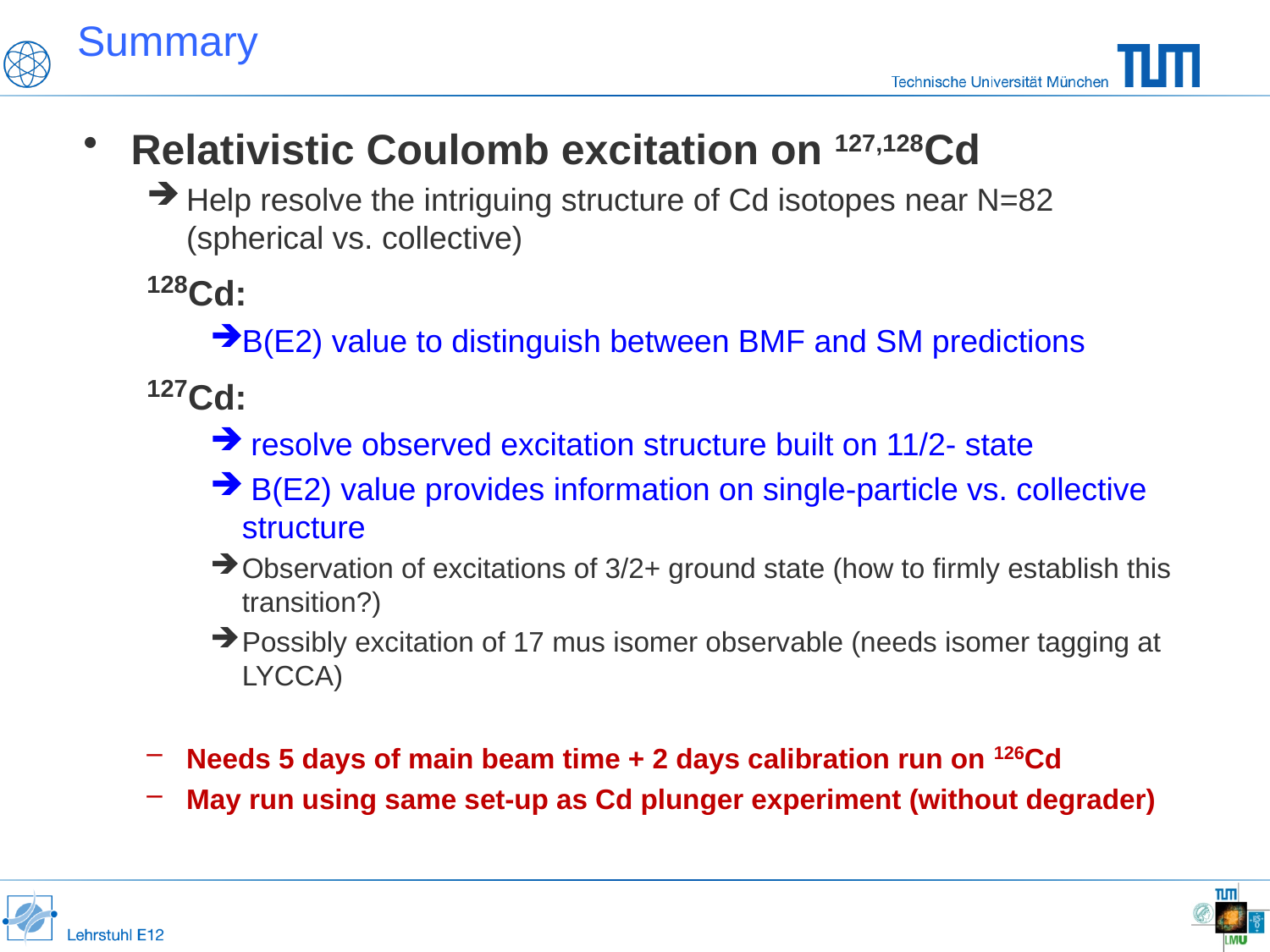

# Summary
Relativistic Coulomb excitation on 127,128Cd
Help resolve the intriguing structure of Cd isotopes near N=82 (spherical vs. collective)
128Cd:
B(E2) value to distinguish between BMF and SM predictions
127Cd:
 resolve observed excitation structure built on 11/2- state
 B(E2) value provides information on single-particle vs. collective structure
Observation of excitations of 3/2+ ground state (how to firmly establish this transition?)
Possibly excitation of 17 mus isomer observable (needs isomer tagging at LYCCA)

Needs 5 days of main beam time + 2 days calibration run on 126Cd
May run using same set-up as Cd plunger experiment (without degrader)